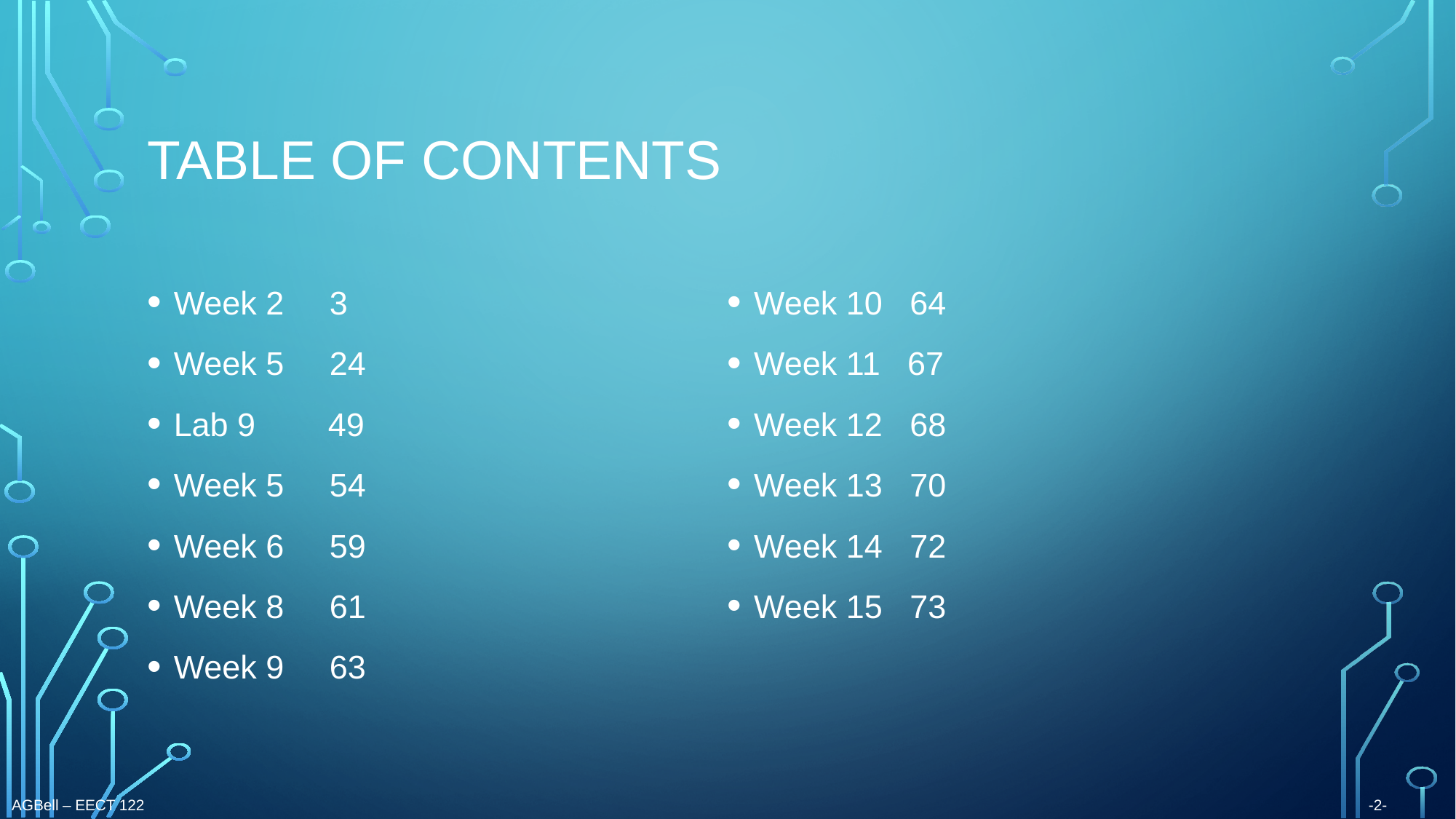

# Table of contents
Week 2     3
Week 5     24
Lab 9        49
Week 5     54
Week 6     59
Week 8     61
Week 9     63
Week 10   64
Week 11   67
Week 12   68
Week 13   70
Week 14   72
Week 15   73